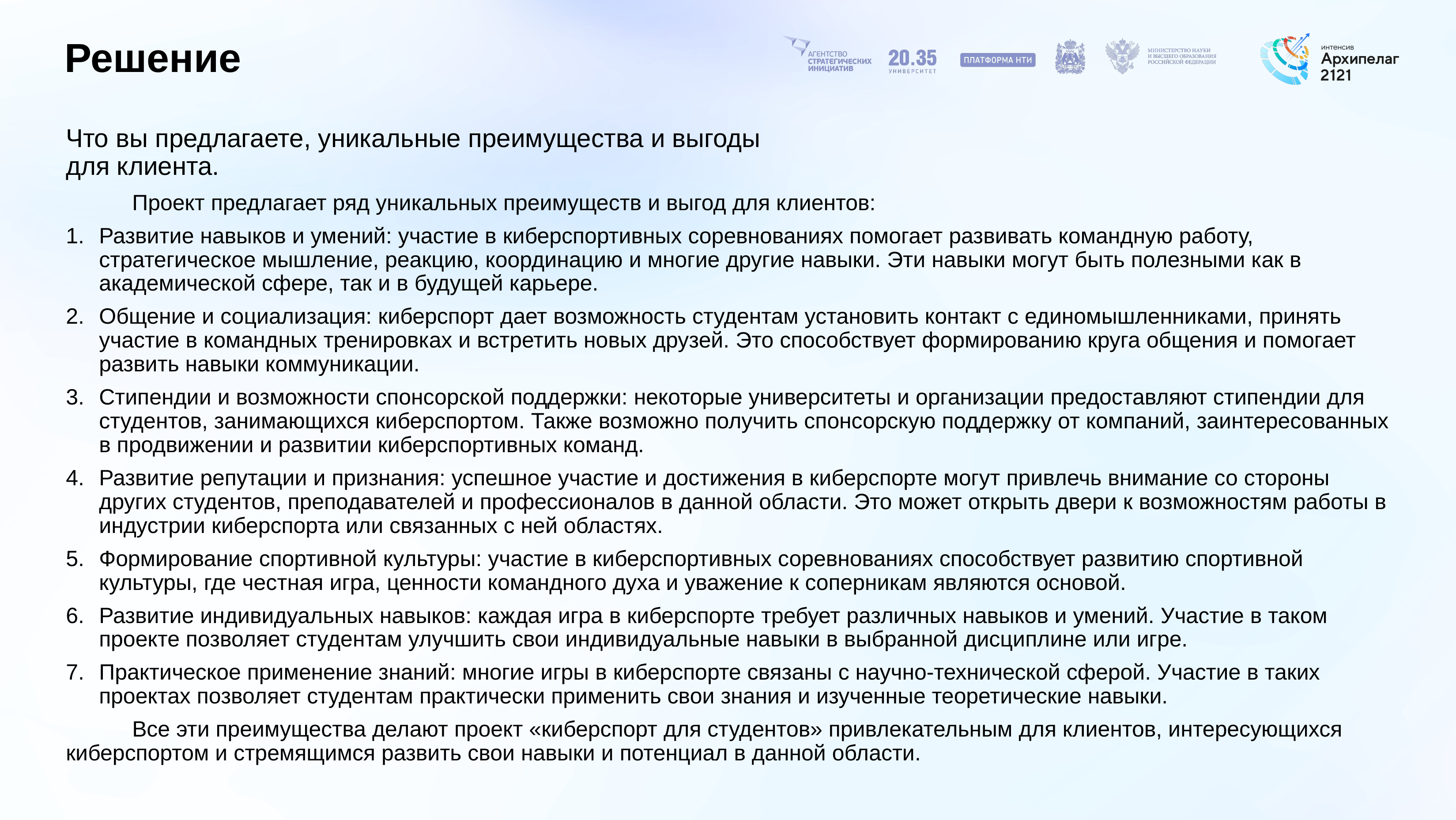

# Решение
Что вы предлагаете, уникальные преимущества и выгоды для клиента.

	Проект предлагает ряд уникальных преимуществ и выгод для клиентов:
Развитие навыков и умений: участие в киберспортивных соревнованиях помогает развивать командную работу, стратегическое мышление, реакцию, координацию и многие другие навыки. Эти навыки могут быть полезными как в академической сфере, так и в будущей карьере.
Общение и социализация: киберспорт дает возможность студентам установить контакт с единомышленниками, принять участие в командных тренировках и встретить новых друзей. Это способствует формированию круга общения и помогает развить навыки коммуникации.
Стипендии и возможности спонсорской поддержки: некоторые университеты и организации предоставляют стипендии для студентов, занимающихся киберспортом. Также возможно получить спонсорскую поддержку от компаний, заинтересованных в продвижении и развитии киберспортивных команд.
Развитие репутации и признания: успешное участие и достижения в киберспорте могут привлечь внимание со стороны других студентов, преподавателей и профессионалов в данной области. Это может открыть двери к возможностям работы в индустрии киберспорта или связанных с ней областях.
Формирование спортивной культуры: участие в киберспортивных соревнованиях способствует развитию спортивной культуры, где честная игра, ценности командного духа и уважение к соперникам являются основой.
Развитие индивидуальных навыков: каждая игра в киберспорте требует различных навыков и умений. Участие в таком проекте позволяет студентам улучшить свои индивидуальные навыки в выбранной дисциплине или игре.
Практическое применение знаний: многие игры в киберспорте связаны с научно-технической сферой. Участие в таких проектах позволяет студентам практически применить свои знания и изученные теоретические навыки.
	Все эти преимущества делают проект «киберспорт для студентов» привлекательным для клиентов, интересующихся киберспортом и стремящимся развить свои навыки и потенциал в данной области.